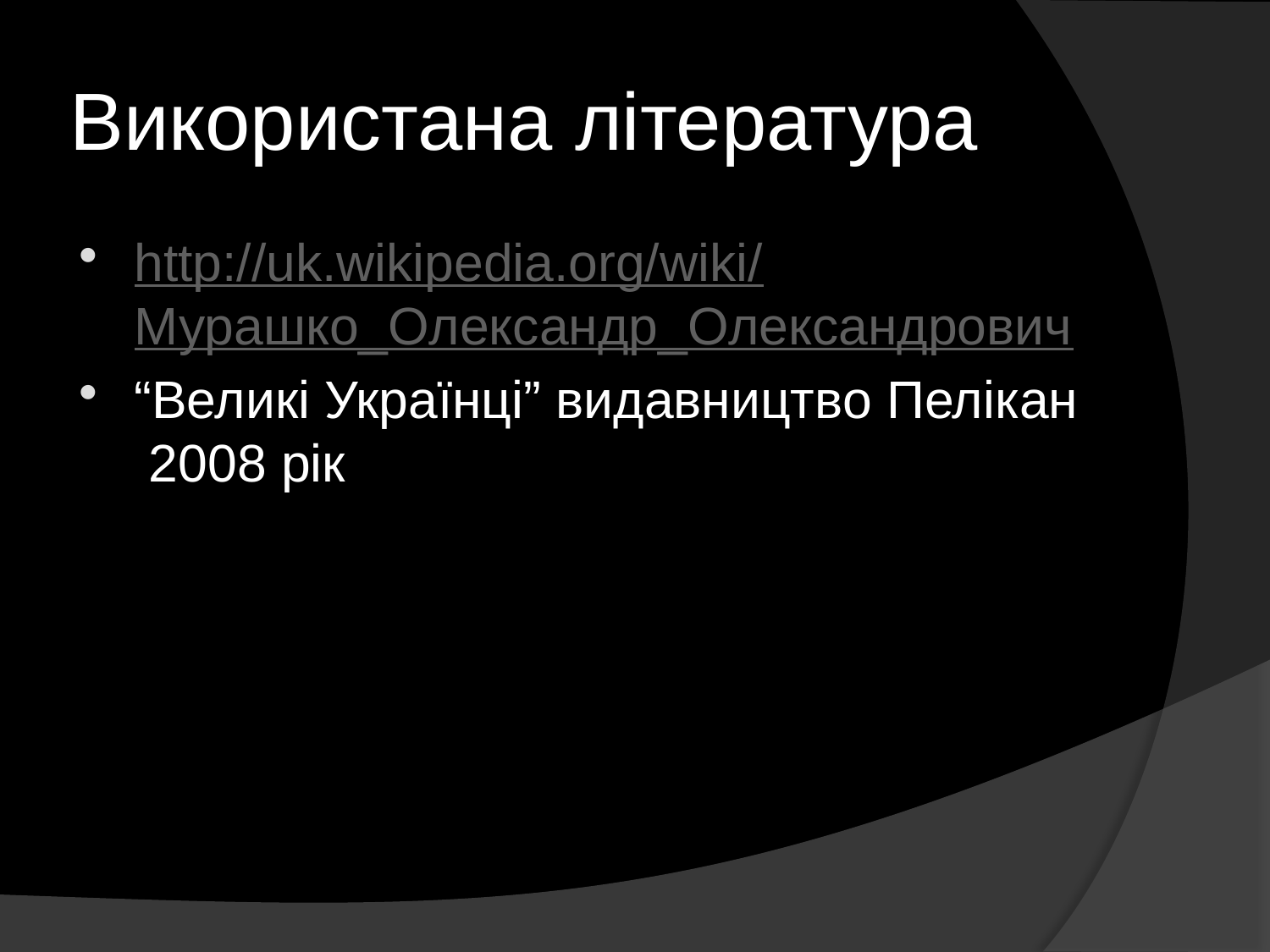

# Використана література
http://uk.wikipedia.org/wiki/Мурашко_Олександр_Олександрович
“Великі Українці” видавництво Пелікан  2008 рік